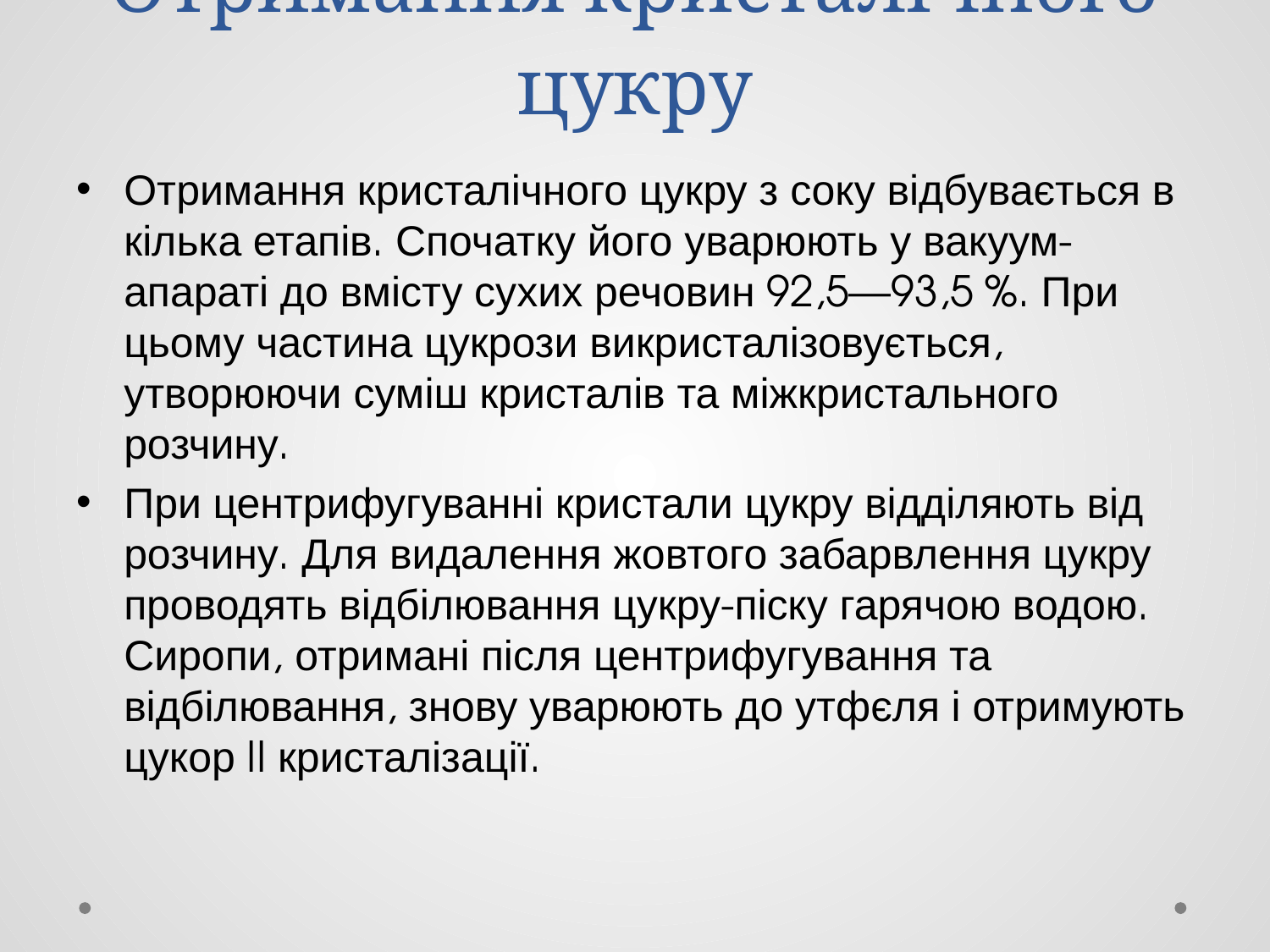

# Отримання кристалічного цукру
Отримання кристалічного цукру з соку відбувається в кілька етапів. Спочатку його уварюють у вакуум-апараті до вмісту сухих речовин 92,5—93,5 %. При цьому частина цукрози викристалізову­ється, утворюючи суміш кристалів та міжкристального розчину.
При центрифугуванні кристали цукру відділяють від розчину. Для видалення жовтого забарвлення цукру проводять відбілювання цукру-піску гарячою водою. Сиропи, отримані після центрифу­гування та відбілювання, знову уварюють до утфєля і отримують цукор II кристалізації.